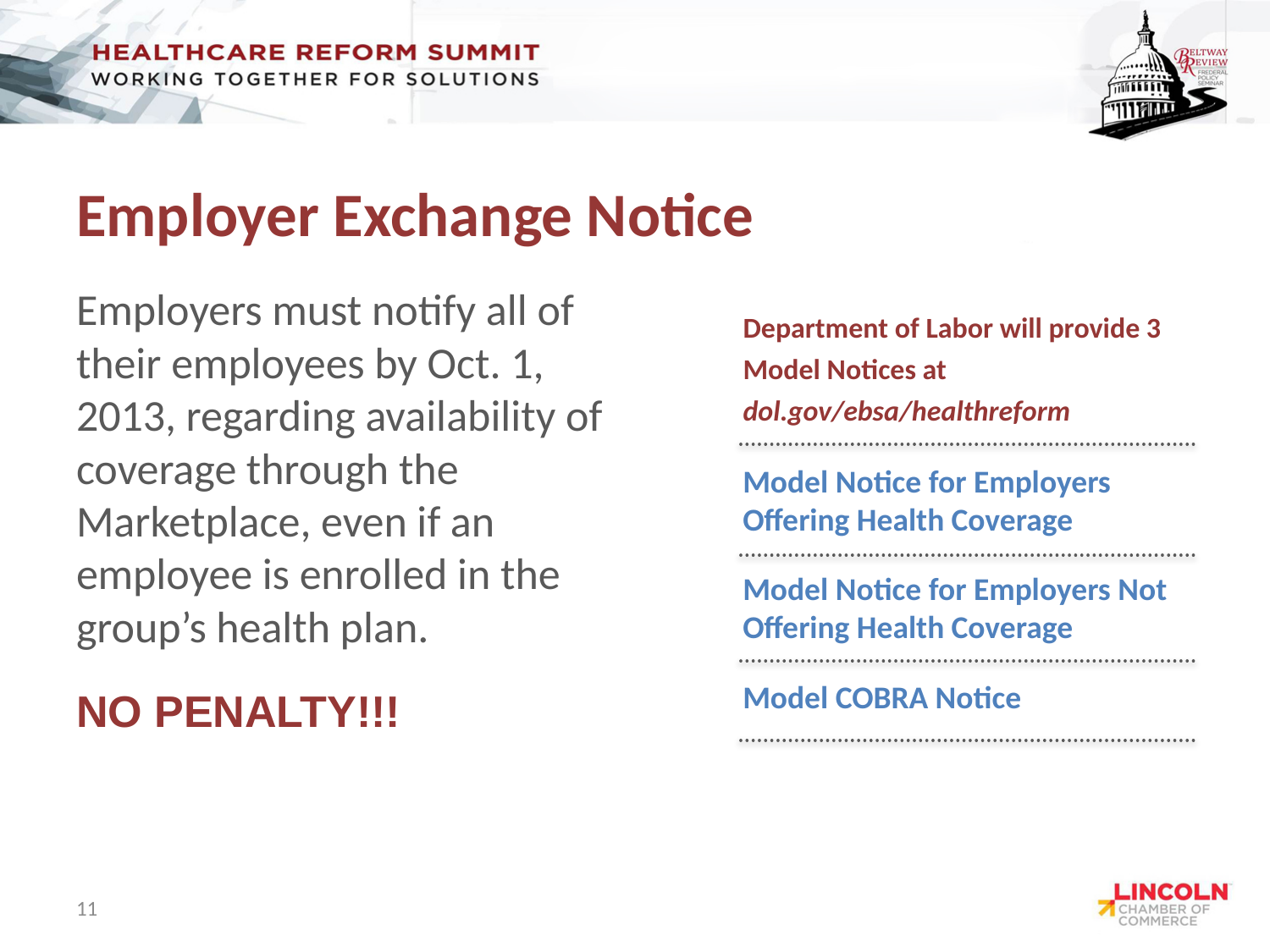

# Employer Exchange Notice
Employers must notify all of their employees by Oct. 1, 2013, regarding availability of coverage through the Marketplace, even if an employee is enrolled in the group’s health plan.
NO PENALTY!!!

Department of Labor will provide 3 Model Notices at dol.gov/ebsa/healthreform
Model Notice for Employers Offering Health Coverage
Model Notice for Employers Not Offering Health Coverage
Model COBRA Notice
11